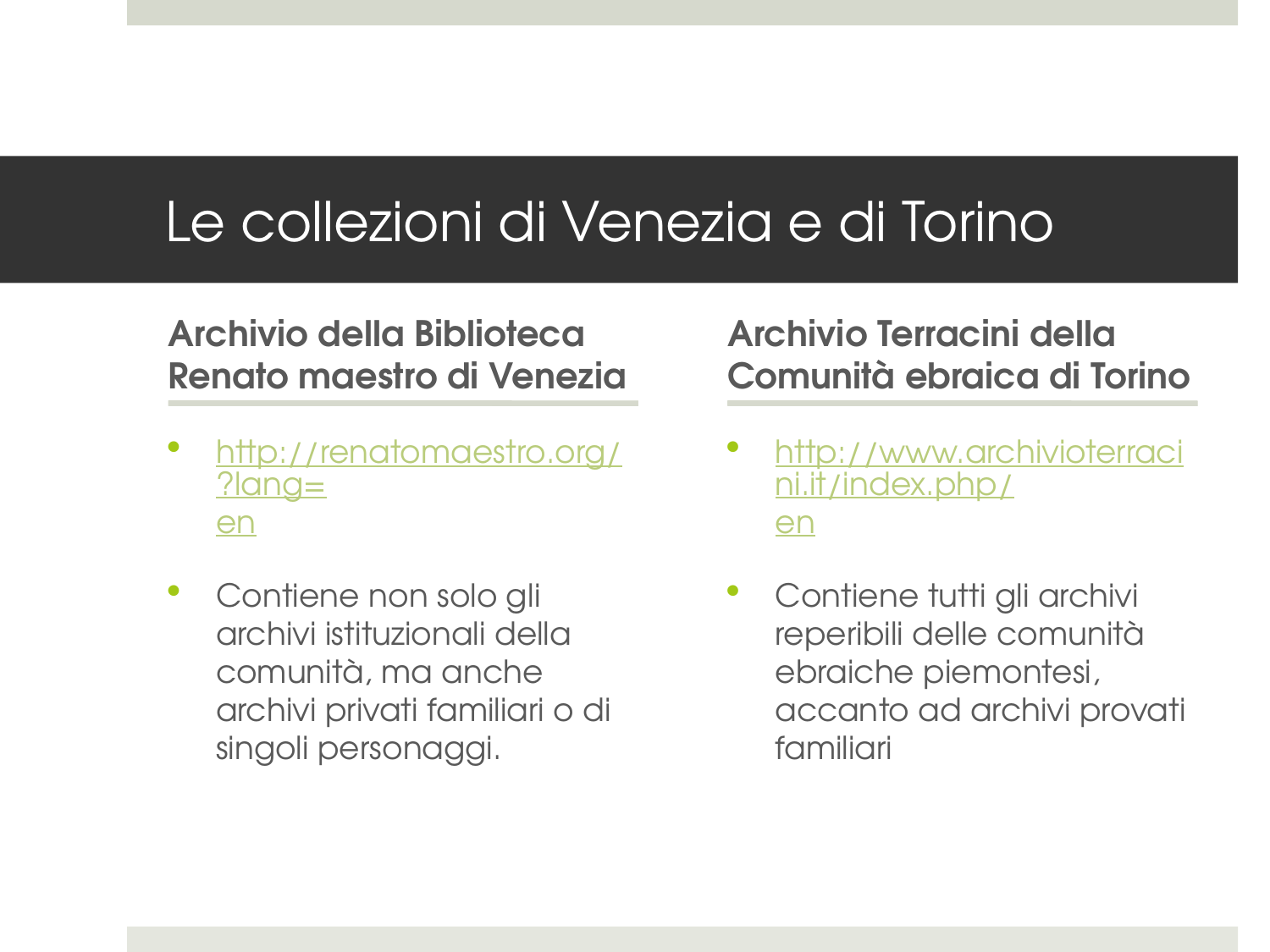

# Le collezioni di Venezia e di Torino
Archivio della Biblioteca Renato maestro di Venezia
Archivio Terracini della Comunità ebraica di Torino
http://renatomaestro.org/?lang=en
Contiene non solo gli archivi istituzionali della comunità, ma anche archivi privati familiari o di singoli personaggi.

http://www.archivioterracini.it/index.php/en
Contiene tutti gli archivi reperibili delle comunità ebraiche piemontesi, accanto ad archivi provati familiari